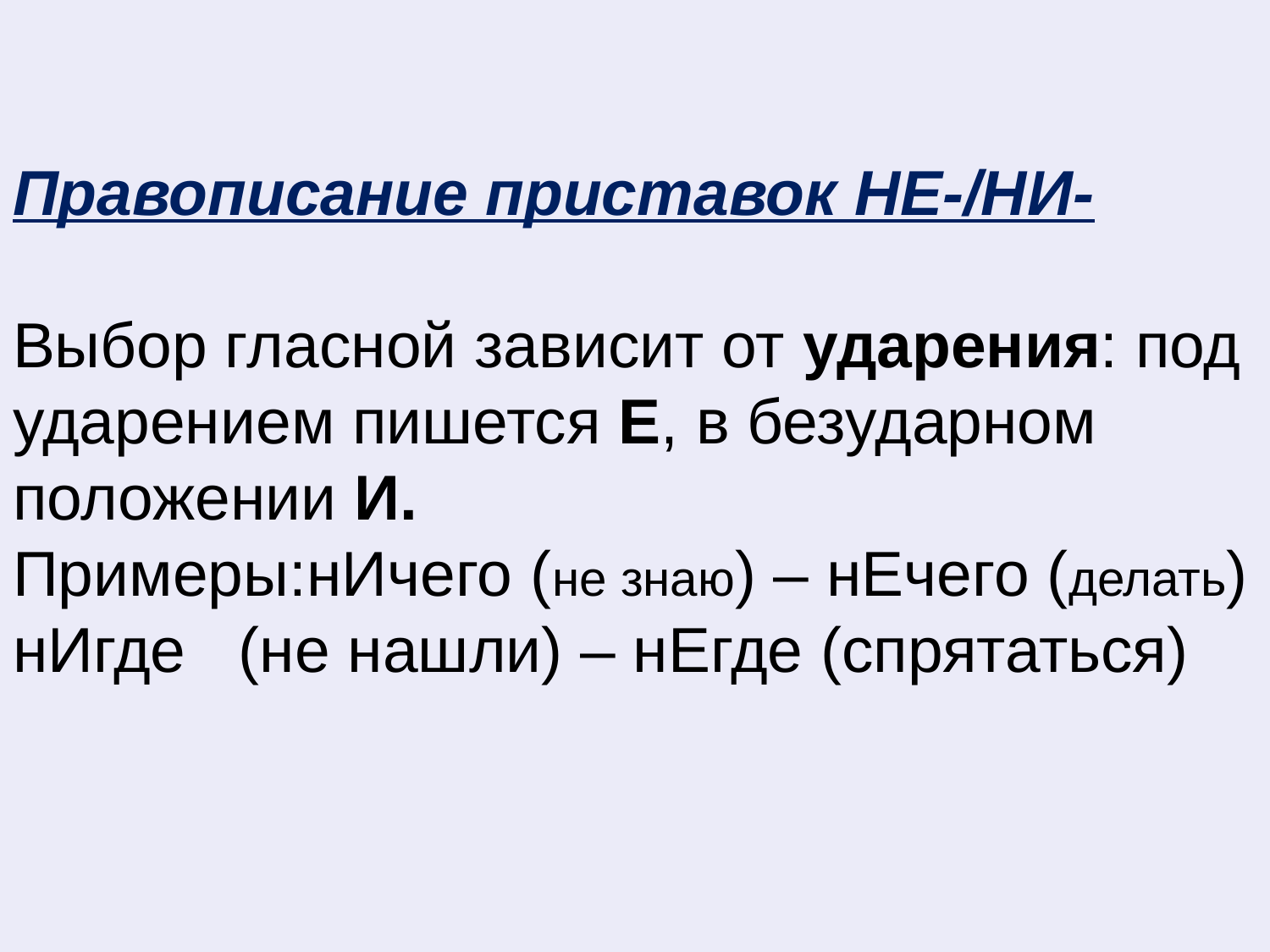

# Правописание приставок НЕ-/НИ- Выбор гласной зависит от ударения: под ударением пишется Е, в безударном положении И. Примеры:нИчего (не знаю) – нЕчего (делать) нИгде   (не нашли) – нЕгде (спрятаться)